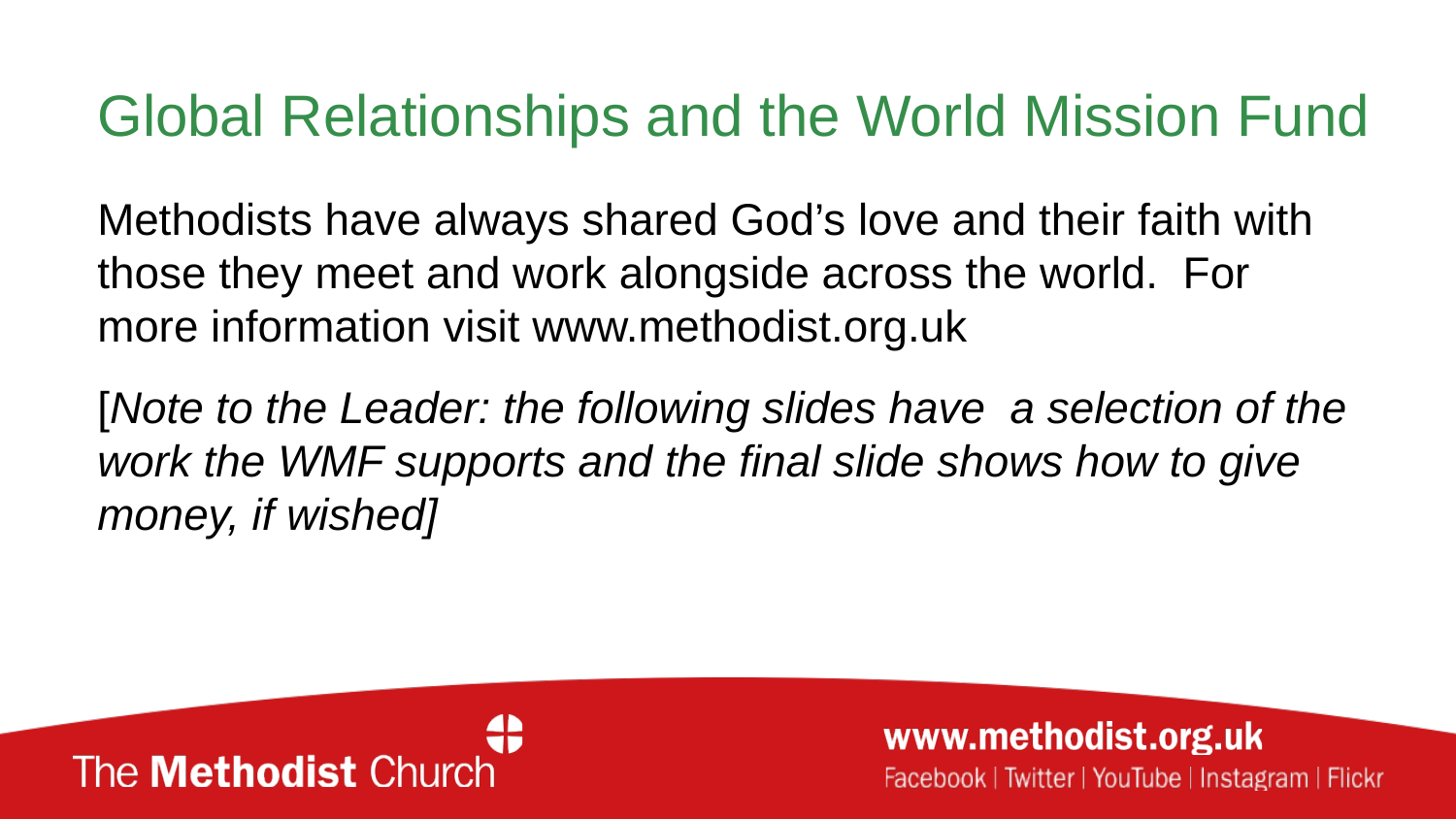

# Global Relationships and the World Mission Fund
Methodists have always shared God’s love and their faith with those they meet and work alongside across the world.  For more information visit www.methodist.org.uk
[Note to the Leader: the following slides have  a selection of the work the WMF supports and the final slide shows how to give money, if wished]